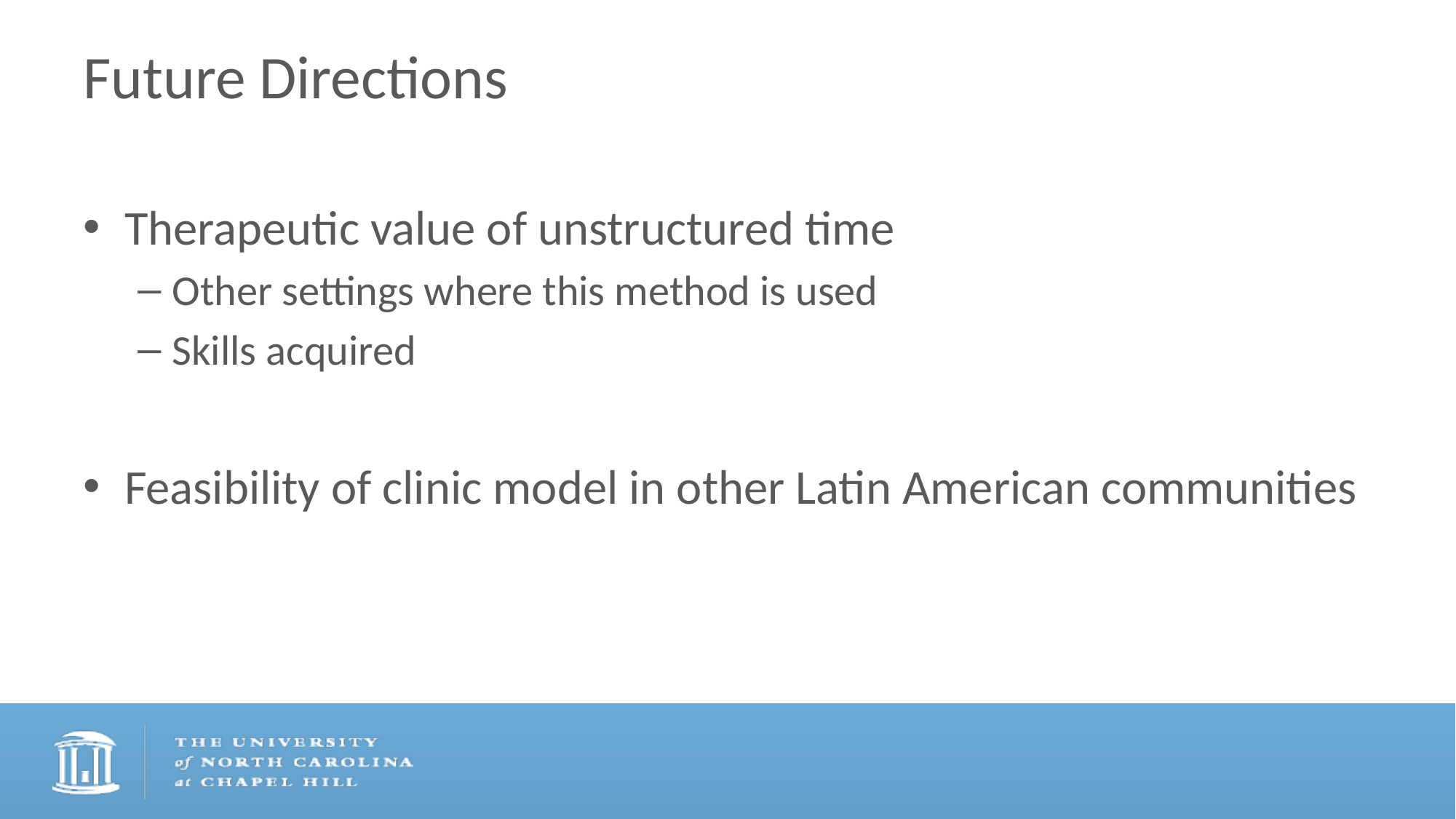

# Future Directions
Therapeutic value of unstructured time
Other settings where this method is used
Skills acquired

Feasibility of clinic model in other Latin American communities